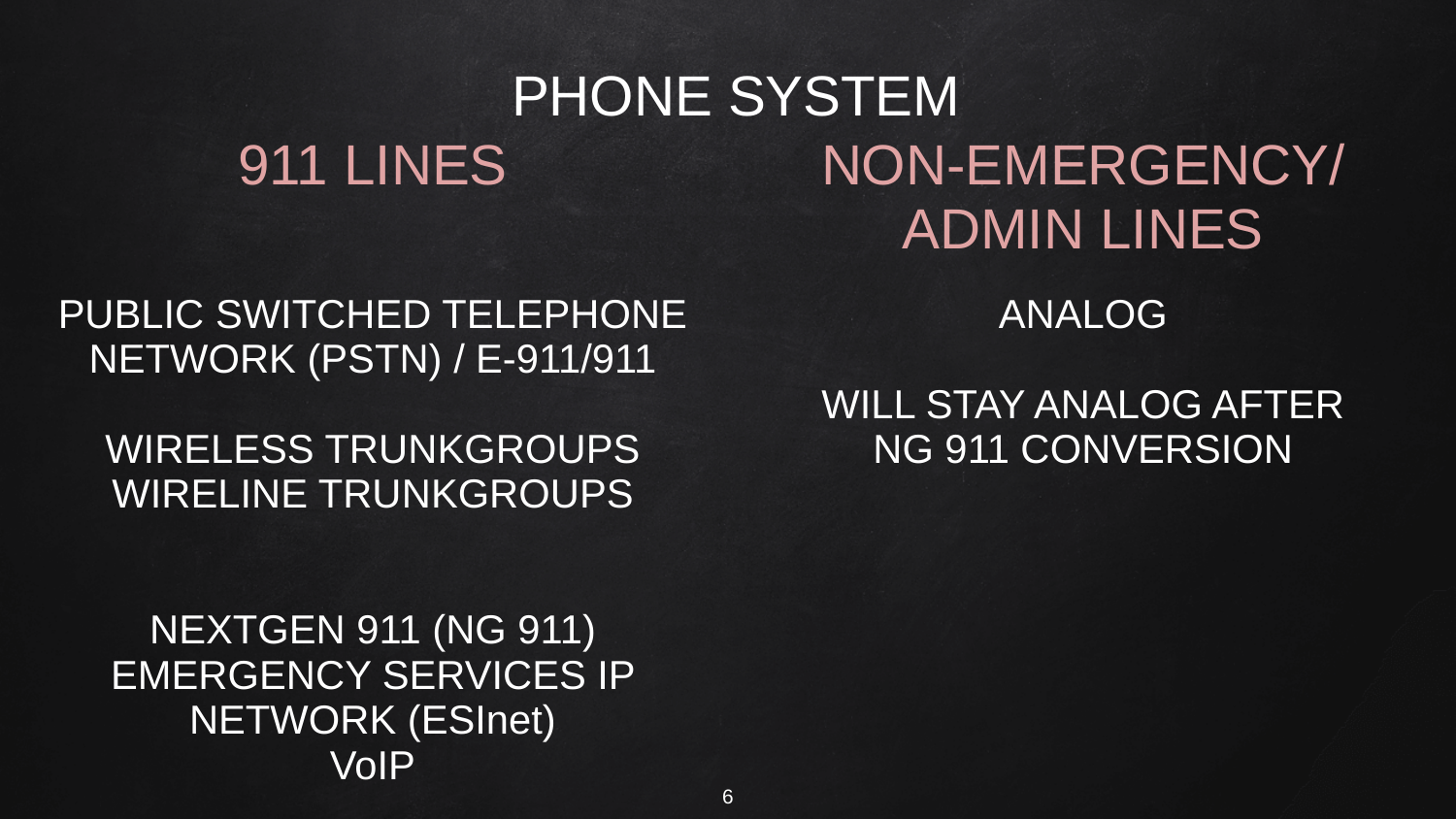

PHONE SYSTEM
| 911 LINES | NON-EMERGENCY/ ADMIN LINES |
| --- | --- |
| PUBLIC SWITCHED TELEPHONE NETWORK (PSTN) / E-911/911 WIRELESS TRUNKGROUPS WIRELINE TRUNKGROUPS | ANALOG WILL STAY ANALOG AFTER NG 911 CONVERSION |
| NEXTGEN 911 (NG 911) EMERGENCY SERVICES IP NETWORK (ESInet) VoIP |  |
|  |  |
6